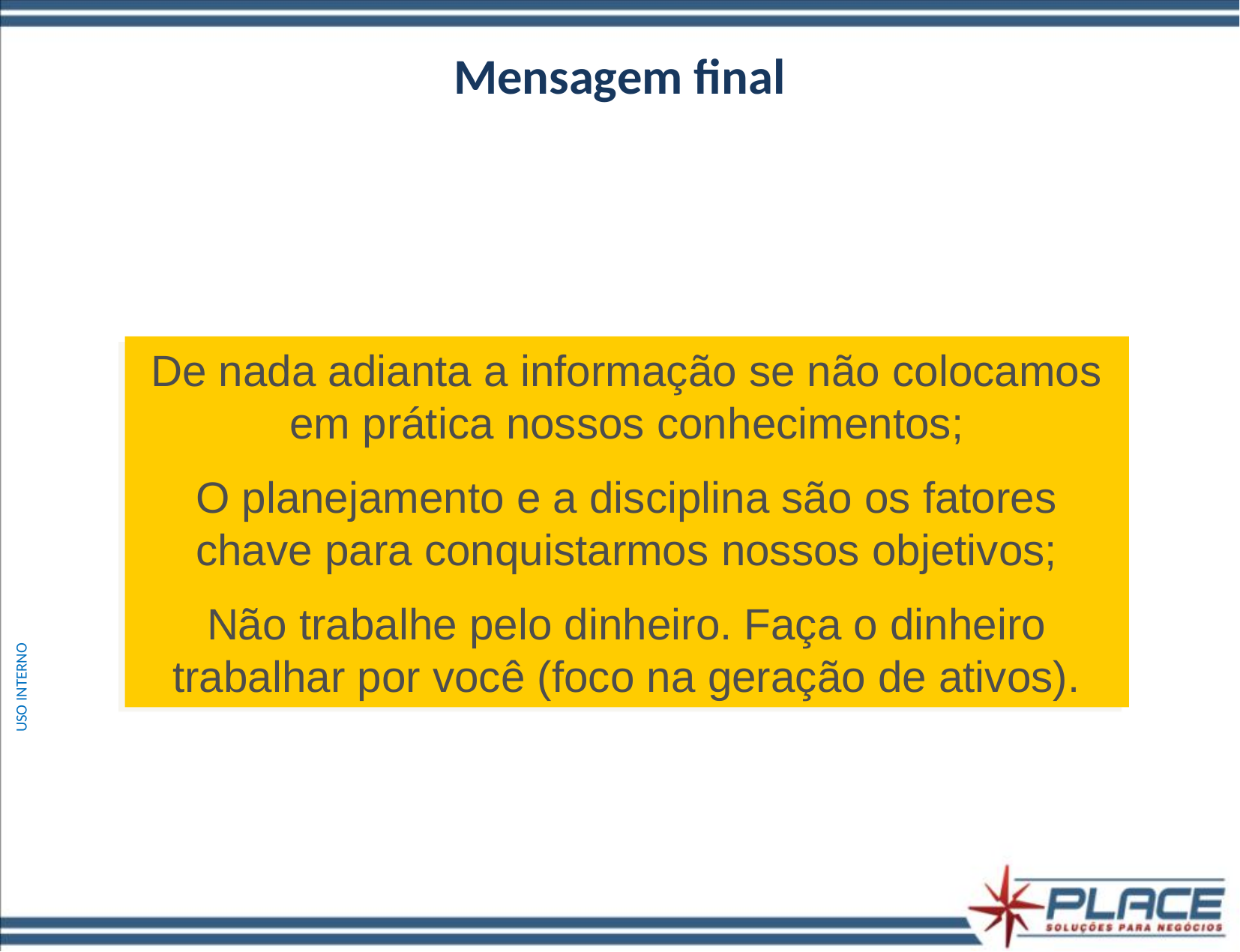

# Mensagem final
De nada adianta a informação se não colocamos em prática nossos conhecimentos;
O planejamento e a disciplina são os fatores chave para conquistarmos nossos objetivos;
Não trabalhe pelo dinheiro. Faça o dinheiro trabalhar por você (foco na geração de ativos).
USO INTERNO